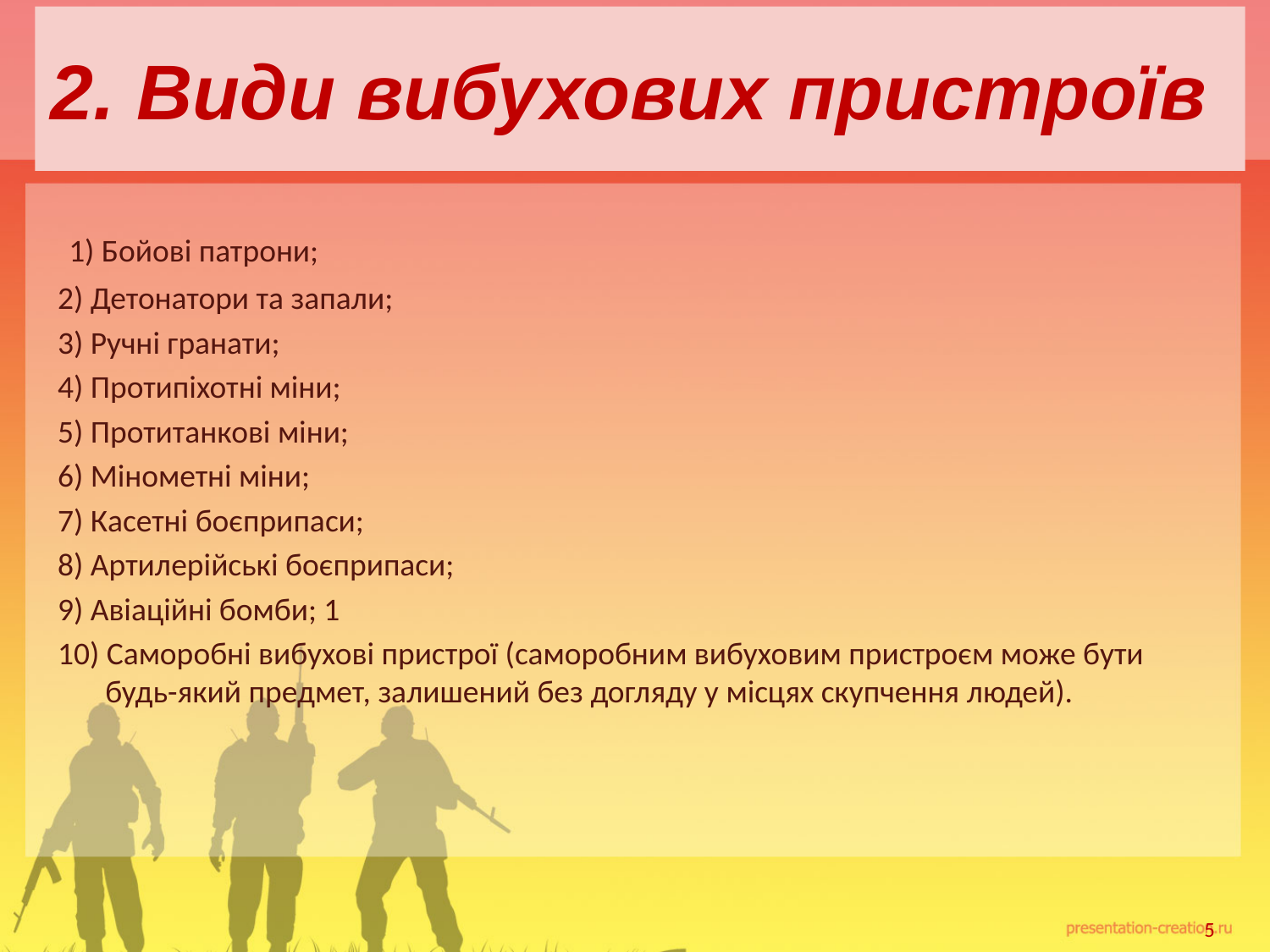

# 2. Види вибухових пристроїв
 1) Бойові патрони;
2) Детонатори та запали;
3) Ручні гранати;
4) Протипіхотні міни;
5) Протитанкові міни;
6) Мінометні міни;
7) Касетні боєприпаси;
8) Артилерійські боєприпаси;
9) Авіаційні бомби; 1
10) Саморобні вибухові пристрої (саморобним вибуховим пристроєм може бути будь-який предмет, залишений без догляду у місцях скупчення людей).